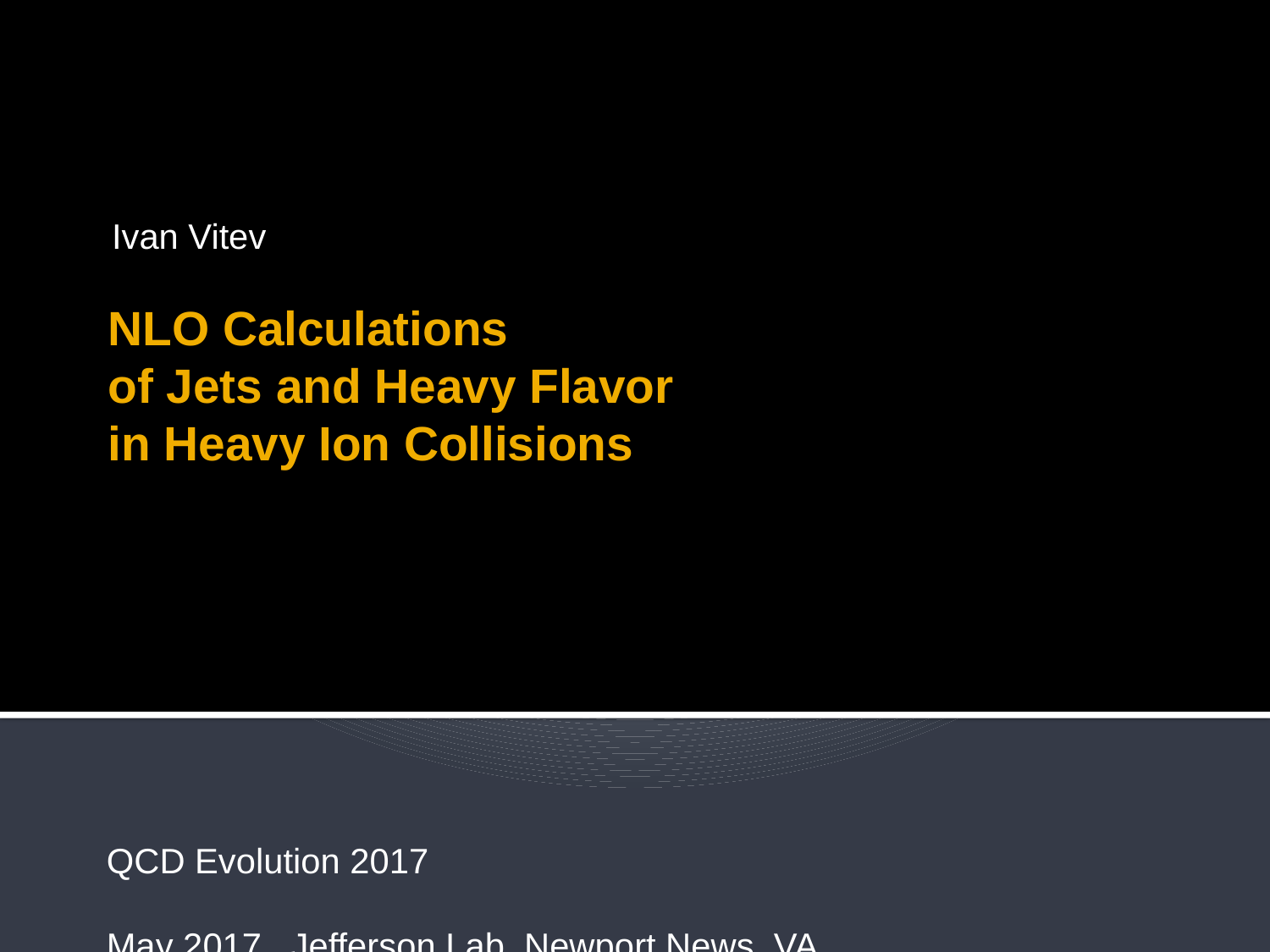

Ivan Vitev
# NLO Calculations of Jets and Heavy Flavor in Heavy Ion Collisions
QCD Evolution 2017

May 2017,  Jefferson Lab, Newport News, VA